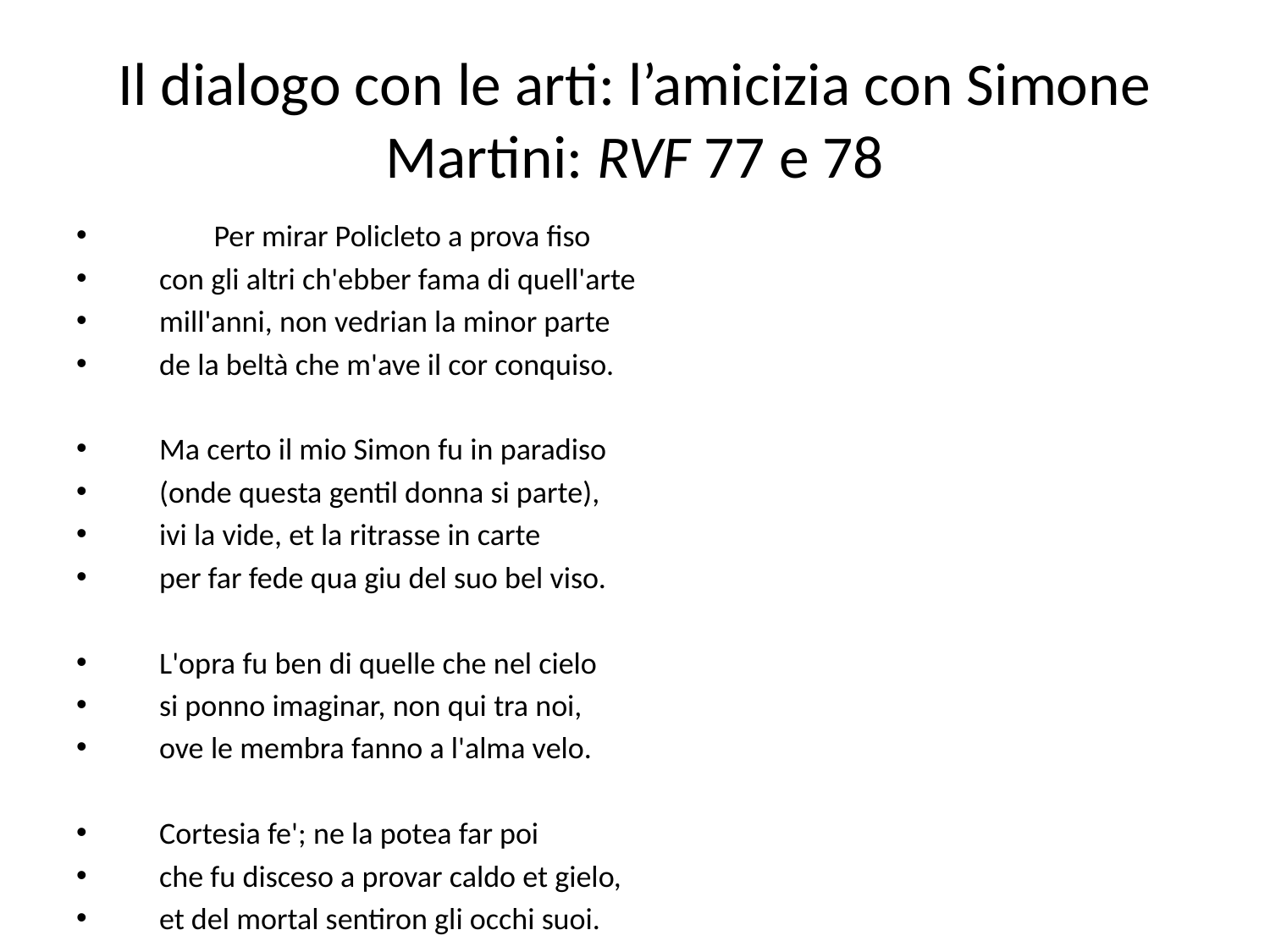

# Il dialogo con le arti: l’amicizia con Simone Martini: RVF 77 e 78
 	    Per mirar Policleto a prova fiso
      con gli altri ch'ebber fama di quell'arte
      mill'anni, non vedrian la minor parte
      de la beltà che m'ave il cor conquiso.

      Ma certo il mio Simon fu in paradiso
      (onde questa gentil donna si parte),
      ivi la vide, et la ritrasse in carte
      per far fede qua giu del suo bel viso.

      L'opra fu ben di quelle che nel cielo
      si ponno imaginar, non qui tra noi,
      ove le membra fanno a l'alma velo.

      Cortesia fe'; ne la potea far poi
      che fu disceso a provar caldo et gielo,
      et del mortal sentiron gli occhi suoi.